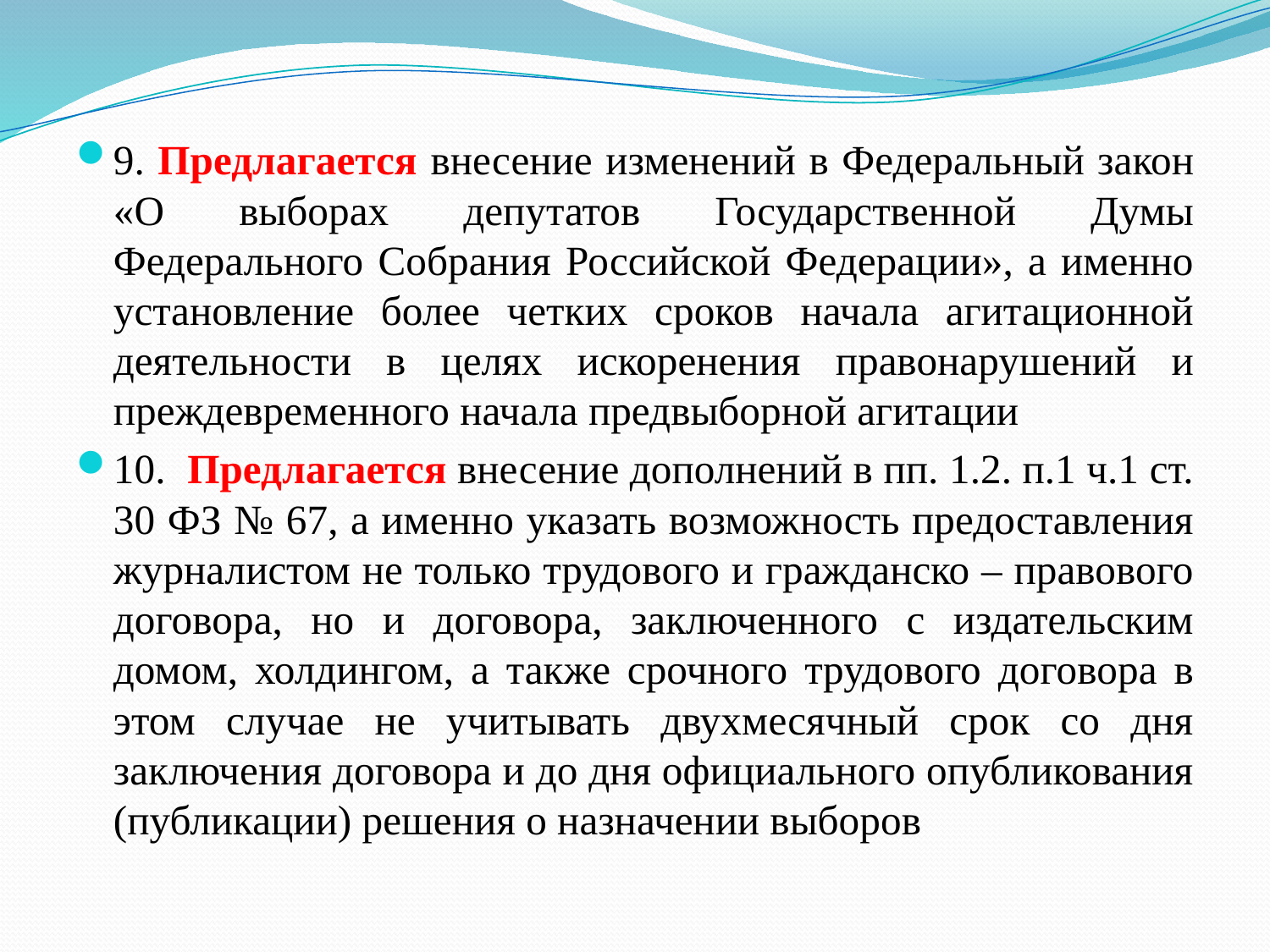

9. Предлагается внесение изменений в Федеральный закон «О выборах депутатов Государственной Думы Федерального Собрания Российской Федерации», а именно установление более четких сроков начала агитационной деятельности в целях искоренения правонарушений и преждевременного начала предвыборной агитации
10.  Предлагается внесение дополнений в пп. 1.2. п.1 ч.1 ст. 30 ФЗ № 67, а именно указать возможность предоставления журналистом не только трудового и гражданско – правового договора, но и договора, заключенного с издательским домом, холдингом, а также срочного трудового договора в этом случае не учитывать двухмесячный срок со дня заключения договора и до дня официального опубликования (публикации) решения о назначении выборов